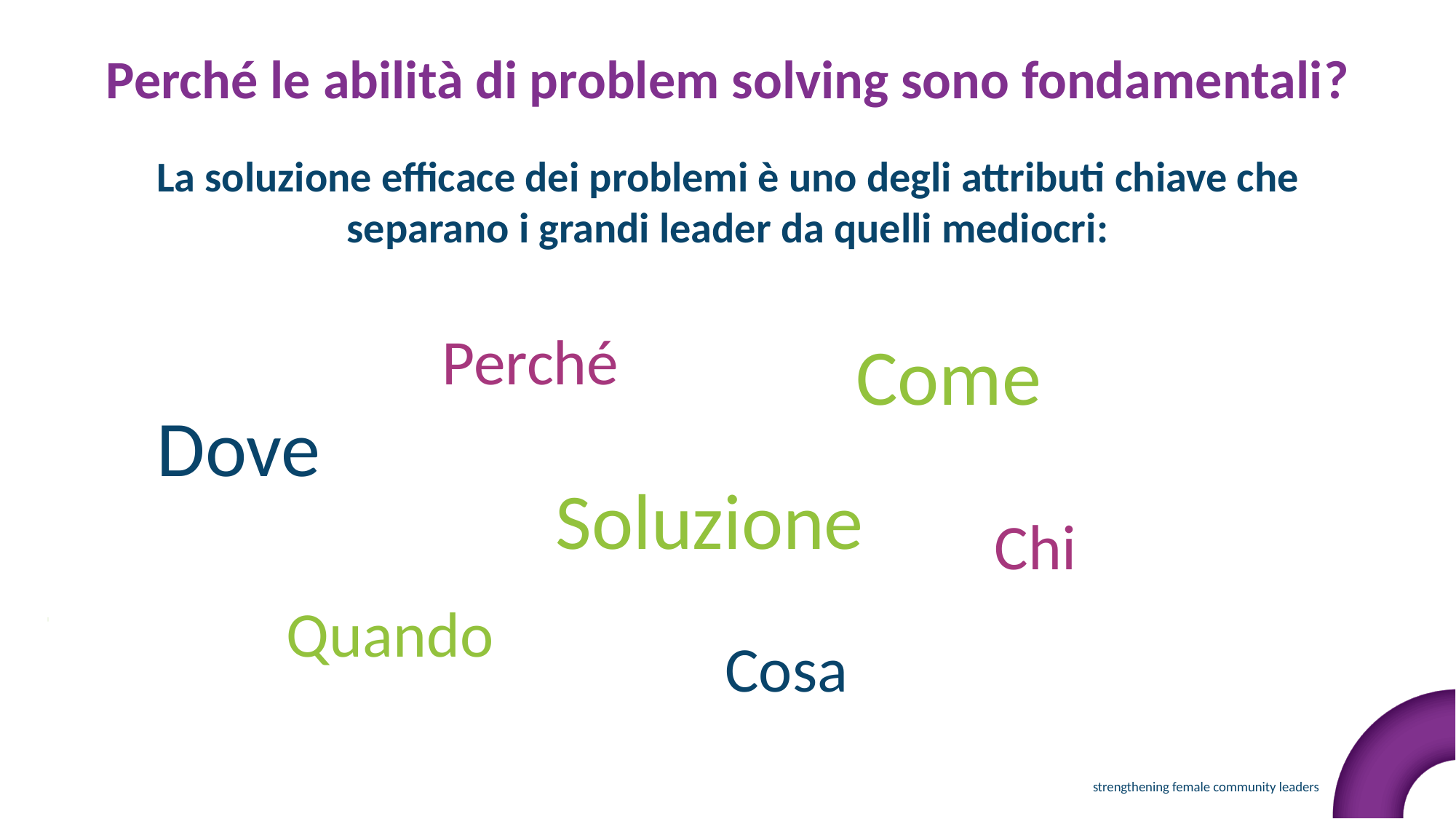

Perché le abilità di problem solving sono fondamentali?
La soluzione efficace dei problemi è uno degli attributi chiave che separano i grandi leader da quelli mediocri:
Perché
Come
Dove
Soluzione
Chi
Quando
Cosa